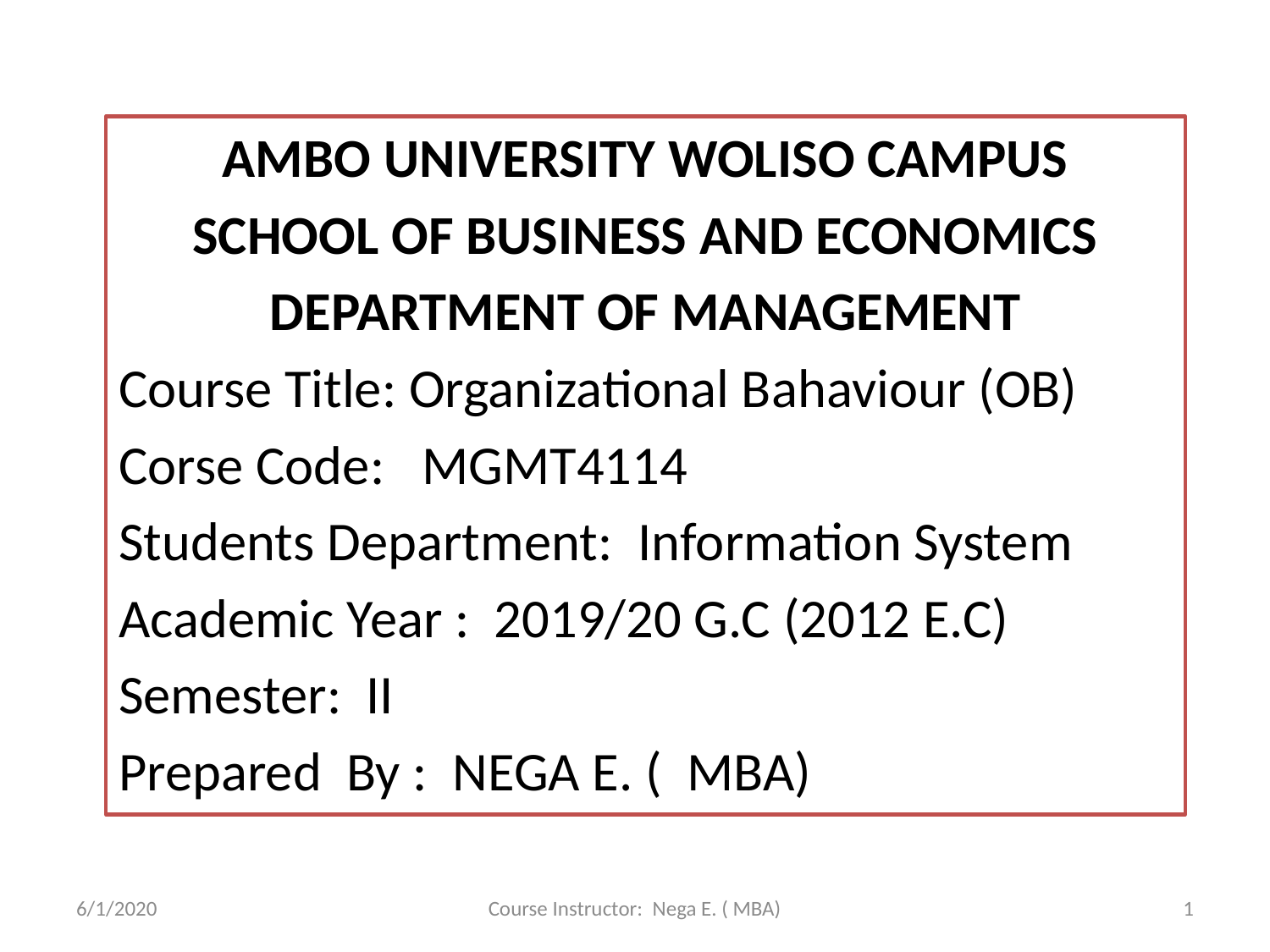

#
AMBO UNIVERSITY WOLISO CAMPUS
SCHOOL OF BUSINESS AND ECONOMICS
DEPARTMENT OF MANAGEMENT
Course Title: Organizational Bahaviour (OB)
Corse Code:   MGMT4114
Students Department:  Information System
Academic Year :  2019/20 G.C (2012 E.C)
Semester:  II
Prepared  By :  NEGA E. (  MBA)
6/1/2020
Course Instructor:  Nega E. ( MBA)
1